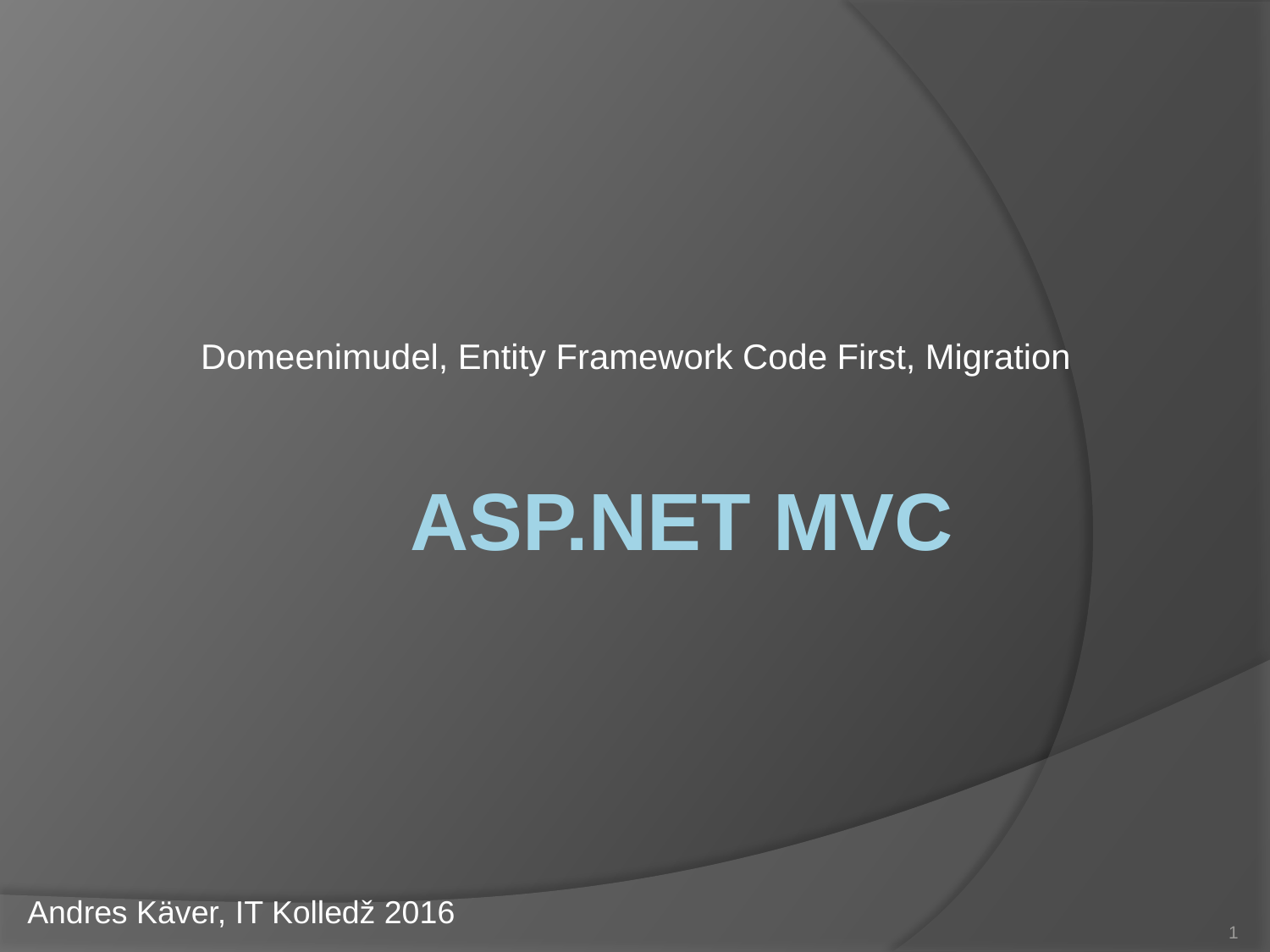

Domeenimudel, Entity Framework Code First, Migration
# Asp.net mvc
Andres Käver, IT Kolledž 2016
1